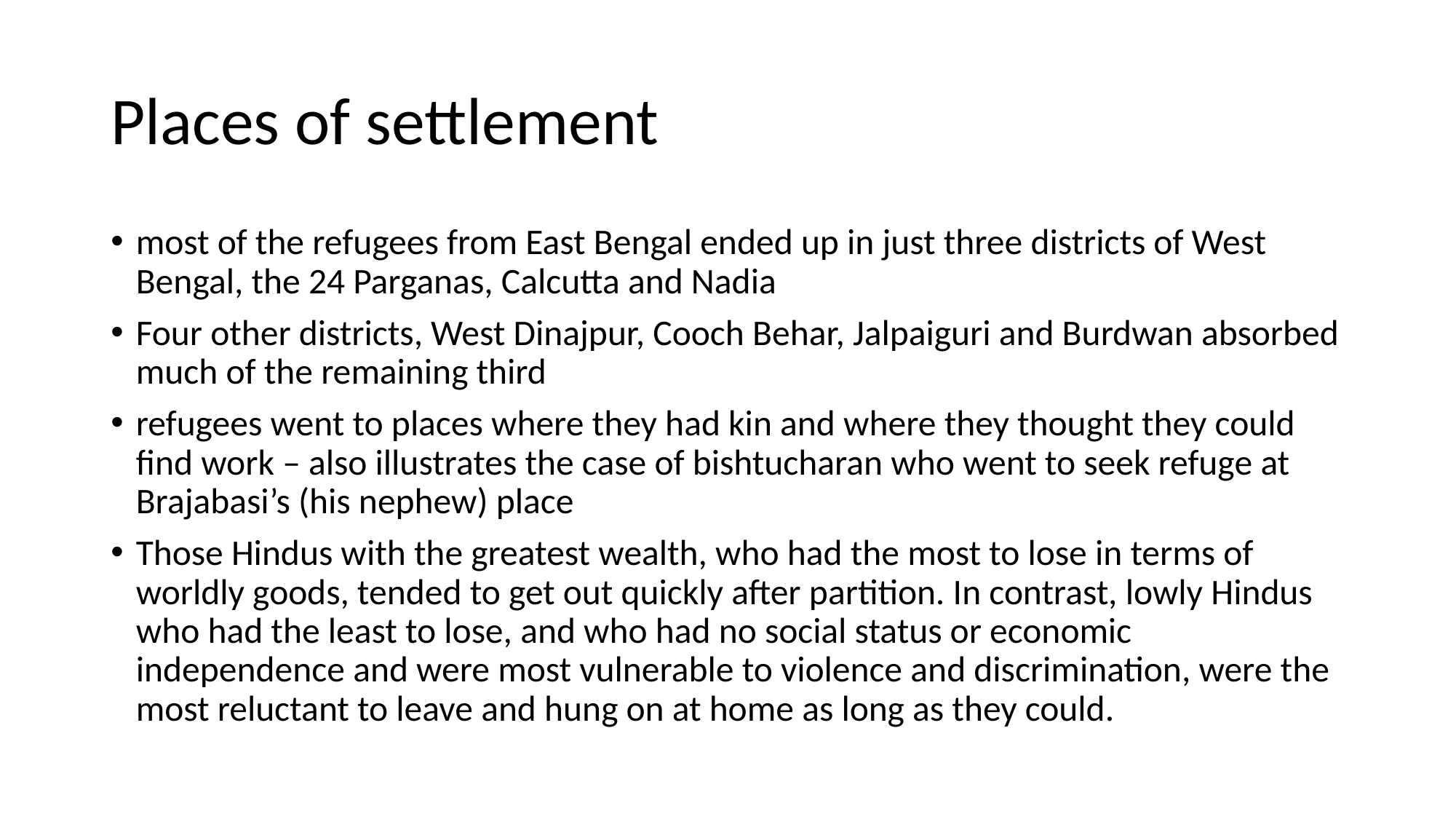

# Places of settlement
most of the refugees from East Bengal ended up in just three districts of West Bengal, the 24 Parganas, Calcutta and Nadia
Four other districts, West Dinajpur, Cooch Behar, Jalpaiguri and Burdwan absorbed much of the remaining third
refugees went to places where they had kin and where they thought they could find work – also illustrates the case of bishtucharan who went to seek refuge at Brajabasi’s (his nephew) place
Those Hindus with the greatest wealth, who had the most to lose in terms of worldly goods, tended to get out quickly after partition. In contrast, lowly Hindus who had the least to lose, and who had no social status or economic independence and were most vulnerable to violence and discrimination, were the most reluctant to leave and hung on at home as long as they could.